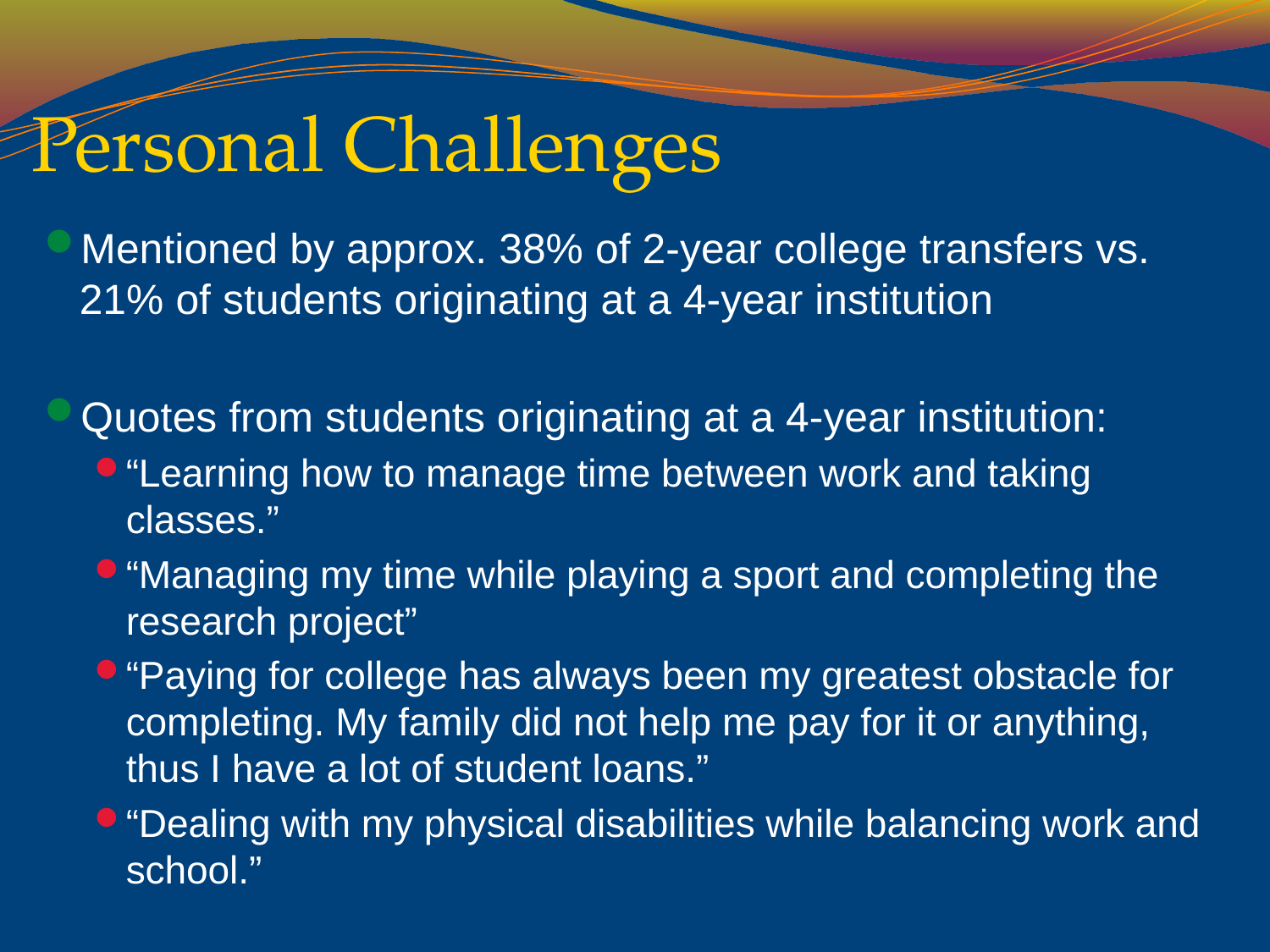

# Personal Challenges
Mentioned by approx. 38% of 2-year college transfers vs. 21% of students originating at a 4-year institution

Quotes from students originating at a 4-year institution:
“Learning how to manage time between work and taking classes.”
“Managing my time while playing a sport and completing the research project”
“Paying for college has always been my greatest obstacle for completing. My family did not help me pay for it or anything, thus I have a lot of student loans.”
“Dealing with my physical disabilities while balancing work and school.”